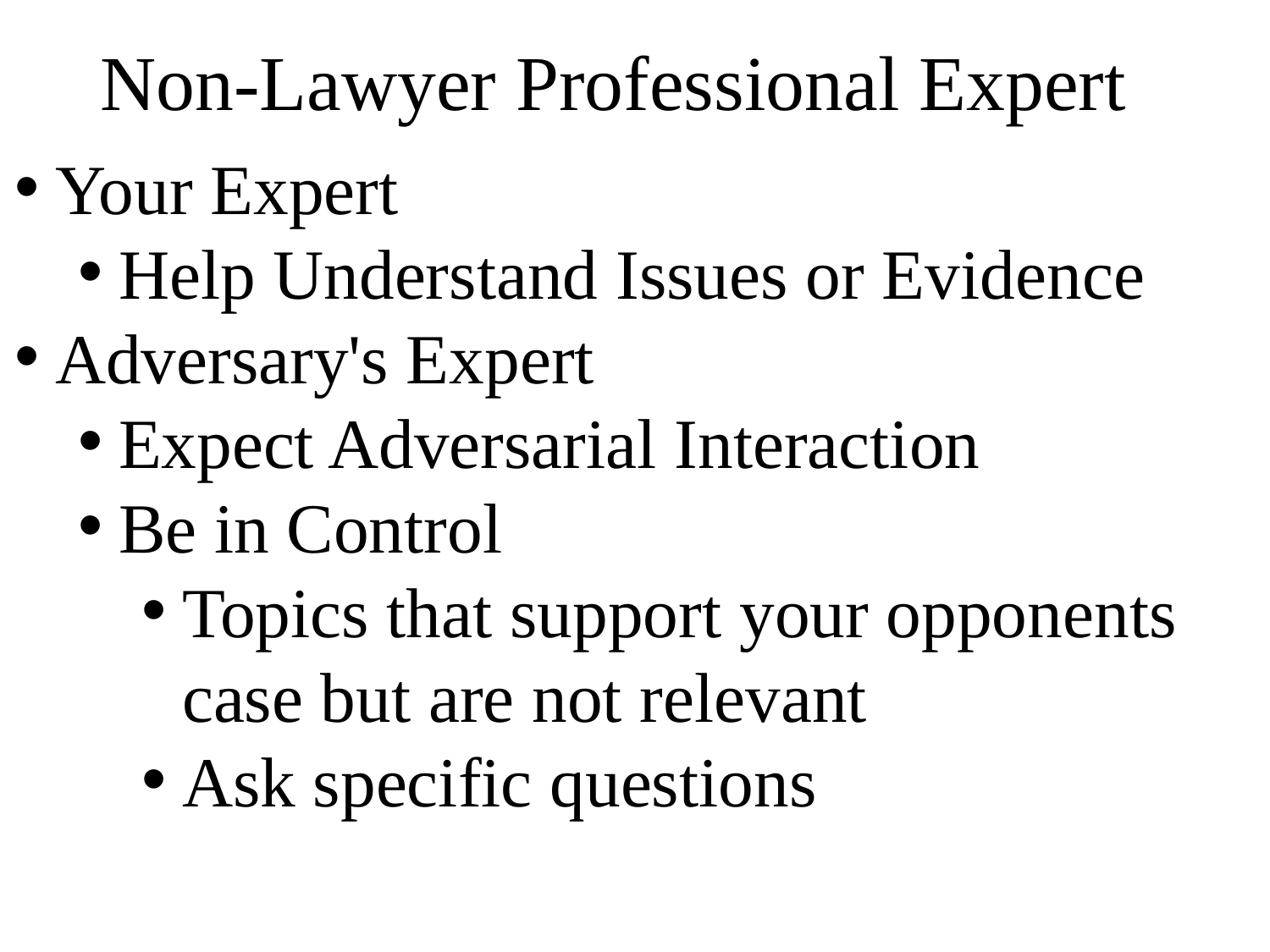

# Non-Lawyer Professional Expert
Your Expert
Help Understand Issues or Evidence
Adversary's Expert
Expect Adversarial Interaction
Be in Control
Topics that support your opponents case but are not relevant
Ask specific questions